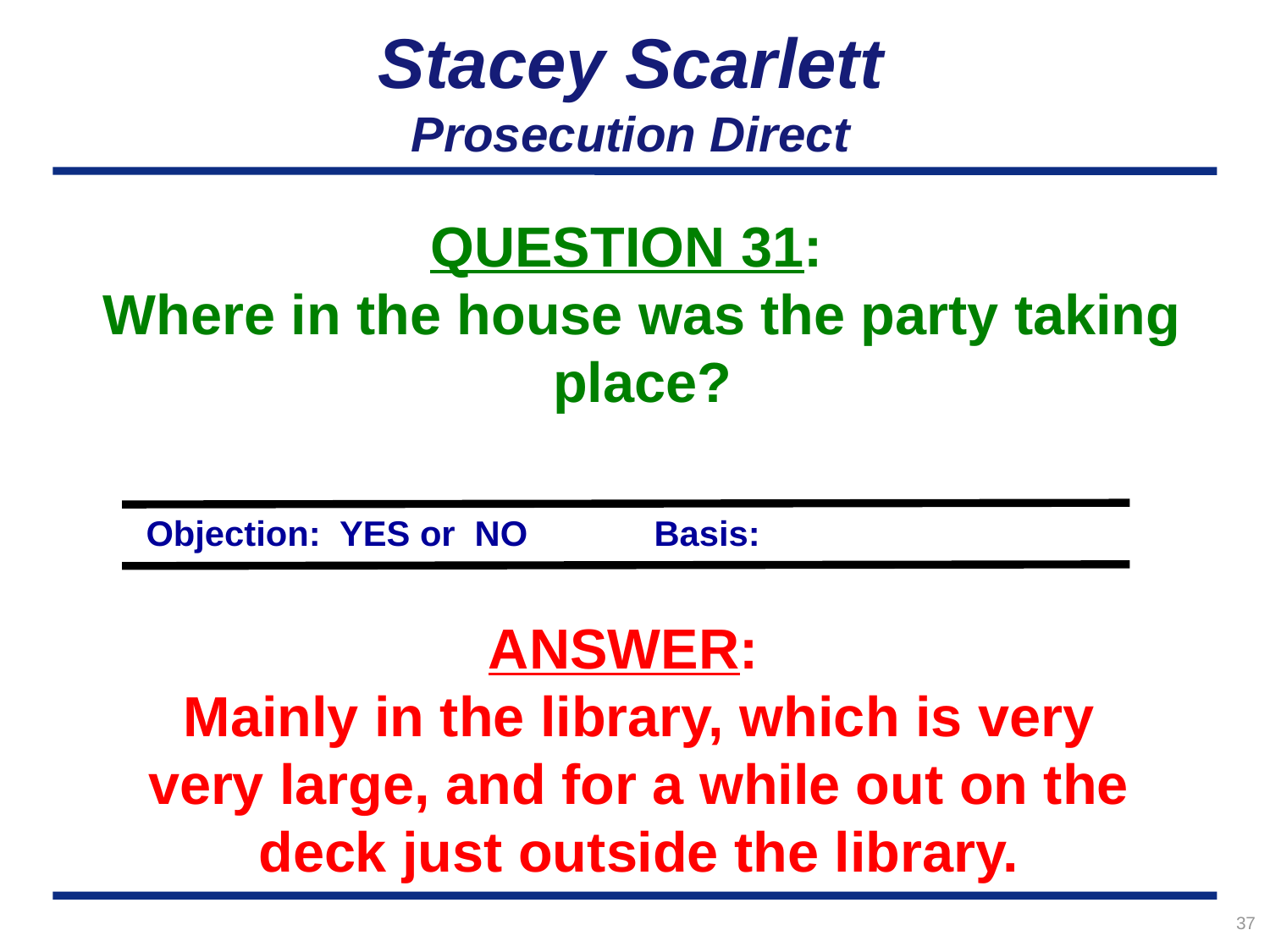

# Stacey Scarlett Prosecution Direct
QUESTION 31:
Where in the house was the party taking place?
Objection:  YES or  NO	Basis:
ANSWER:
Mainly in the library, which is very very large, and for a while out on the deck just outside the library.
37